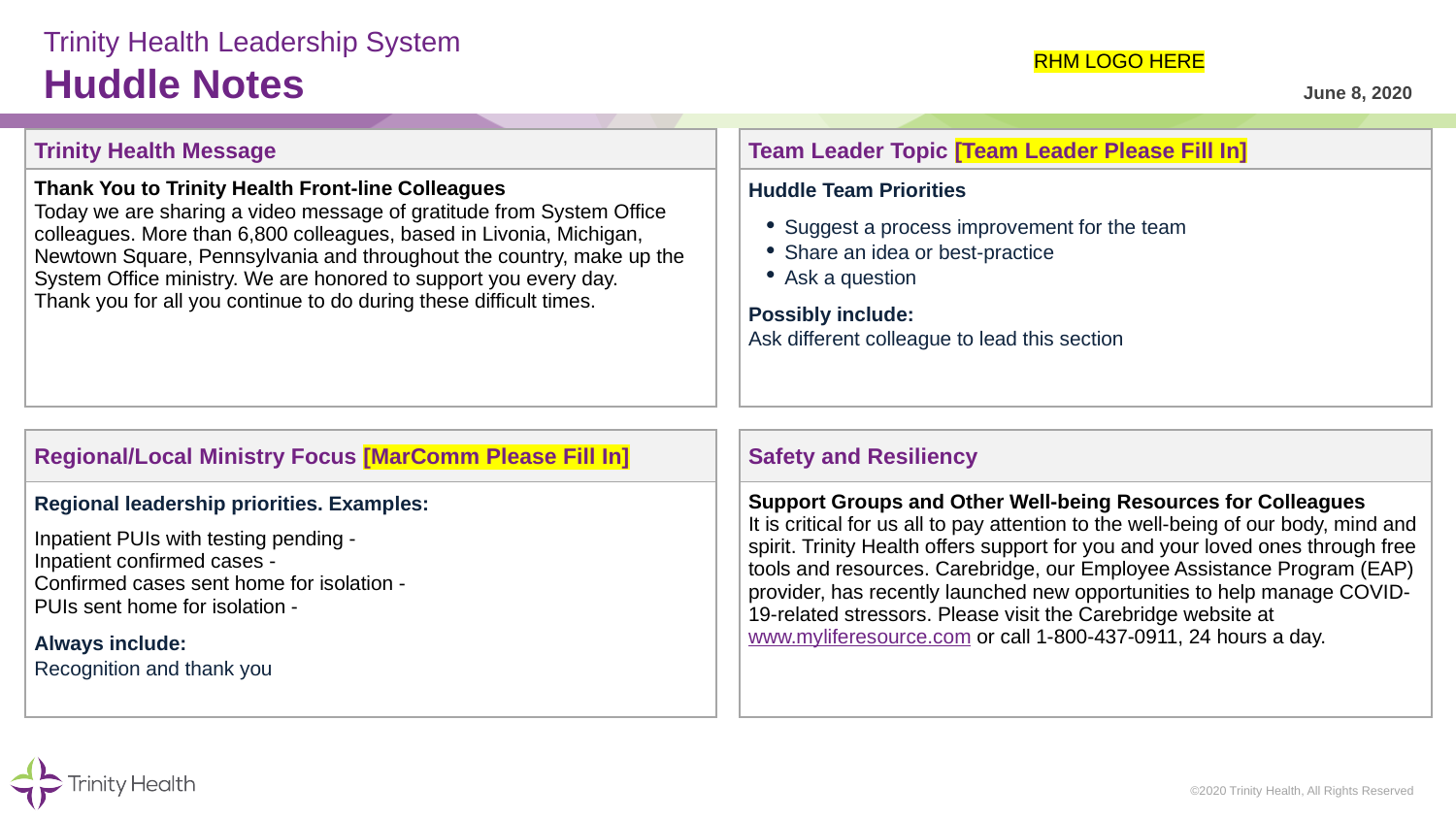

# Trinity Health Leadership System Huddle Notes
RHM LOGO HERE
June 8, 2020
| Trinity Health Message |  | Team Leader Topic [Team Leader Please Fill In] |
| --- | --- | --- |
| Thank You to Trinity Health Front-line Colleagues Today we are sharing a video message of gratitude from System Office colleagues. More than 6,800 colleagues, based in Livonia, Michigan, Newtown Square, Pennsylvania and throughout the country, make up the System Office ministry. We are honored to support you every day. Thank you for all you continue to do during these difficult times. |  | Huddle Team Priorities Suggest a process improvement for the team Share an idea or best-practice Ask a question Possibly include: Ask different colleague to lead this section |
|  |  |  |
| Regional/Local Ministry Focus [MarComm Please Fill In] |  | Safety and Resiliency |
| Regional leadership priorities. Examples: Inpatient PUIs with testing pending - Inpatient confirmed cases - Confirmed cases sent home for isolation - PUIs sent home for isolation - Always include: Recognition and thank you |  | Support Groups and Other Well-being Resources for Colleagues It is critical for us all to pay attention to the well-being of our body, mind and spirit. Trinity Health offers support for you and your loved ones through free tools and resources. Carebridge, our Employee Assistance Program (EAP) provider, has recently launched new opportunities to help manage COVID-19-related stressors. Please visit the Carebridge website at www.myliferesource.com or call 1-800-437-0911, 24 hours a day. |
©2020 Trinity Health, All Rights Reserved